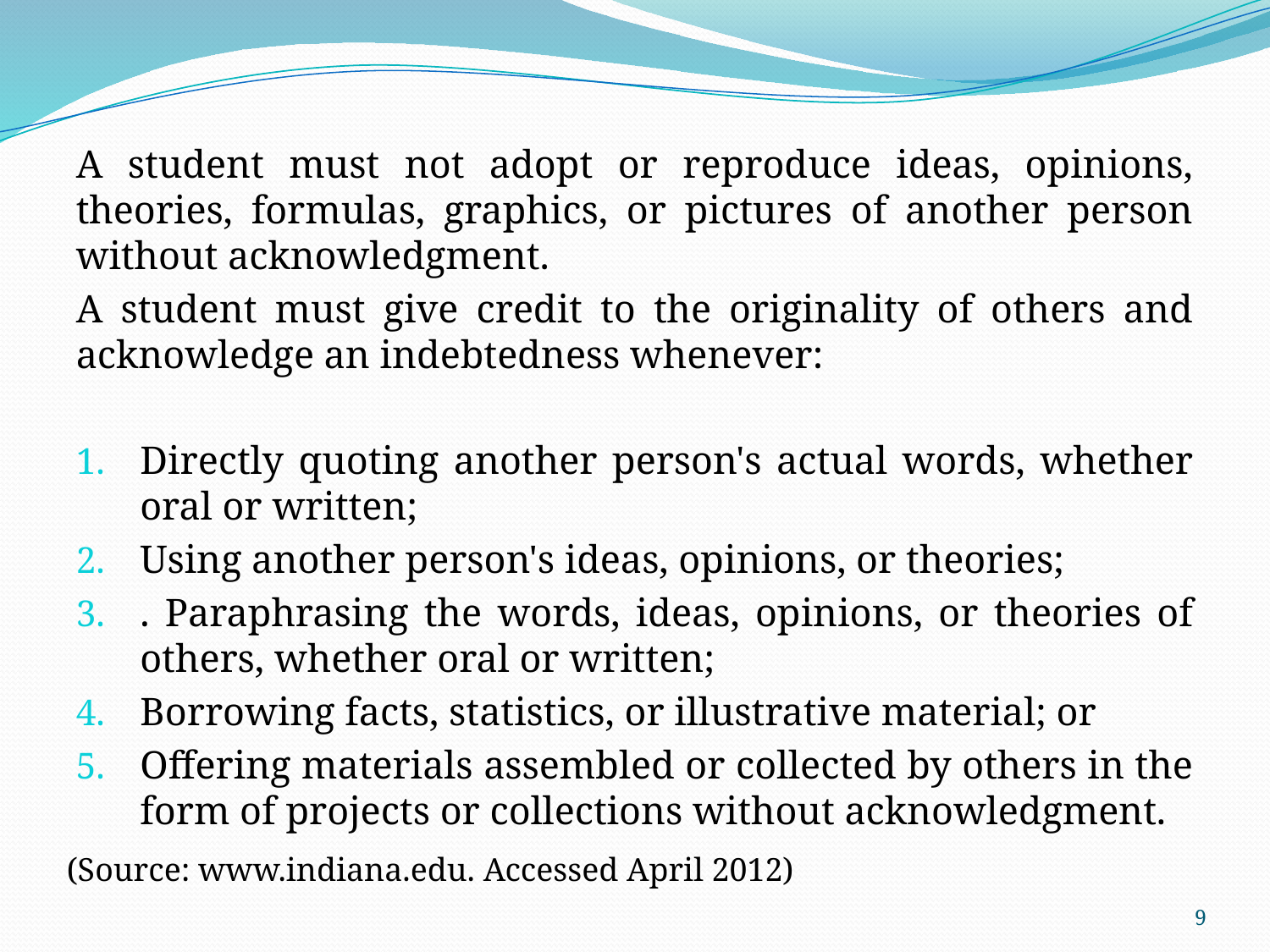

A student must not adopt or reproduce ideas, opinions, theories, formulas, graphics, or pictures of another person without acknowledgment.
A student must give credit to the originality of others and acknowledge an indebtedness whenever:

Directly quoting another person's actual words, whether oral or written;
Using another person's ideas, opinions, or theories;
. Paraphrasing the words, ideas, opinions, or theories of others, whether oral or written;
Borrowing facts, statistics, or illustrative material; or
Offering materials assembled or collected by others in the form of projects or collections without acknowledgment.

(Source: www.indiana.edu. Accessed April 2012)
9